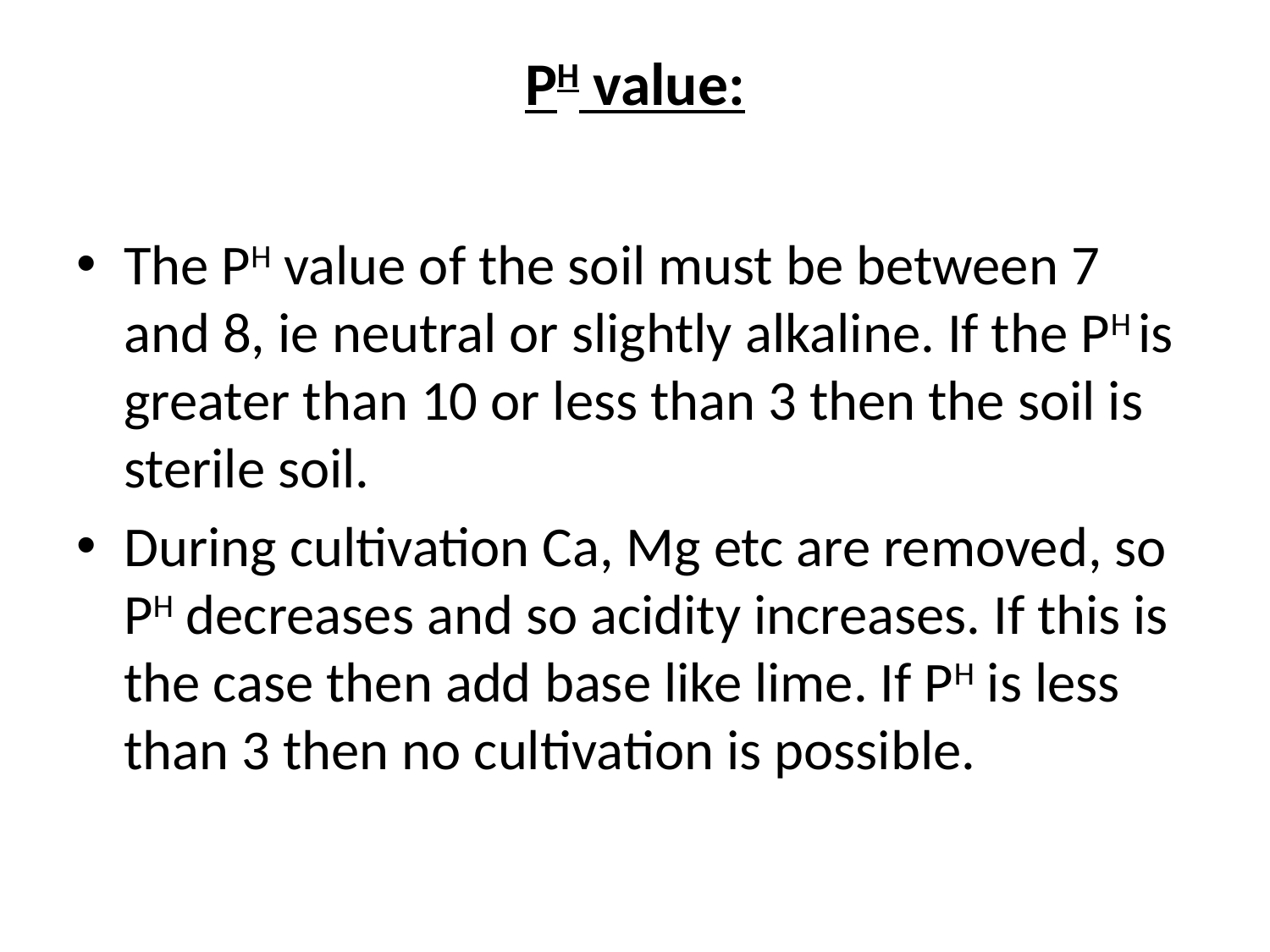

# PH value:
The PH value of the soil must be between 7 and 8, ie neutral or slightly alkaline. If the PH is greater than 10 or less than 3 then the soil is sterile soil.
During cultivation Ca, Mg etc are removed, so PH decreases and so acidity increases. If this is the case then add base like lime. If PH is less than 3 then no cultivation is possible.